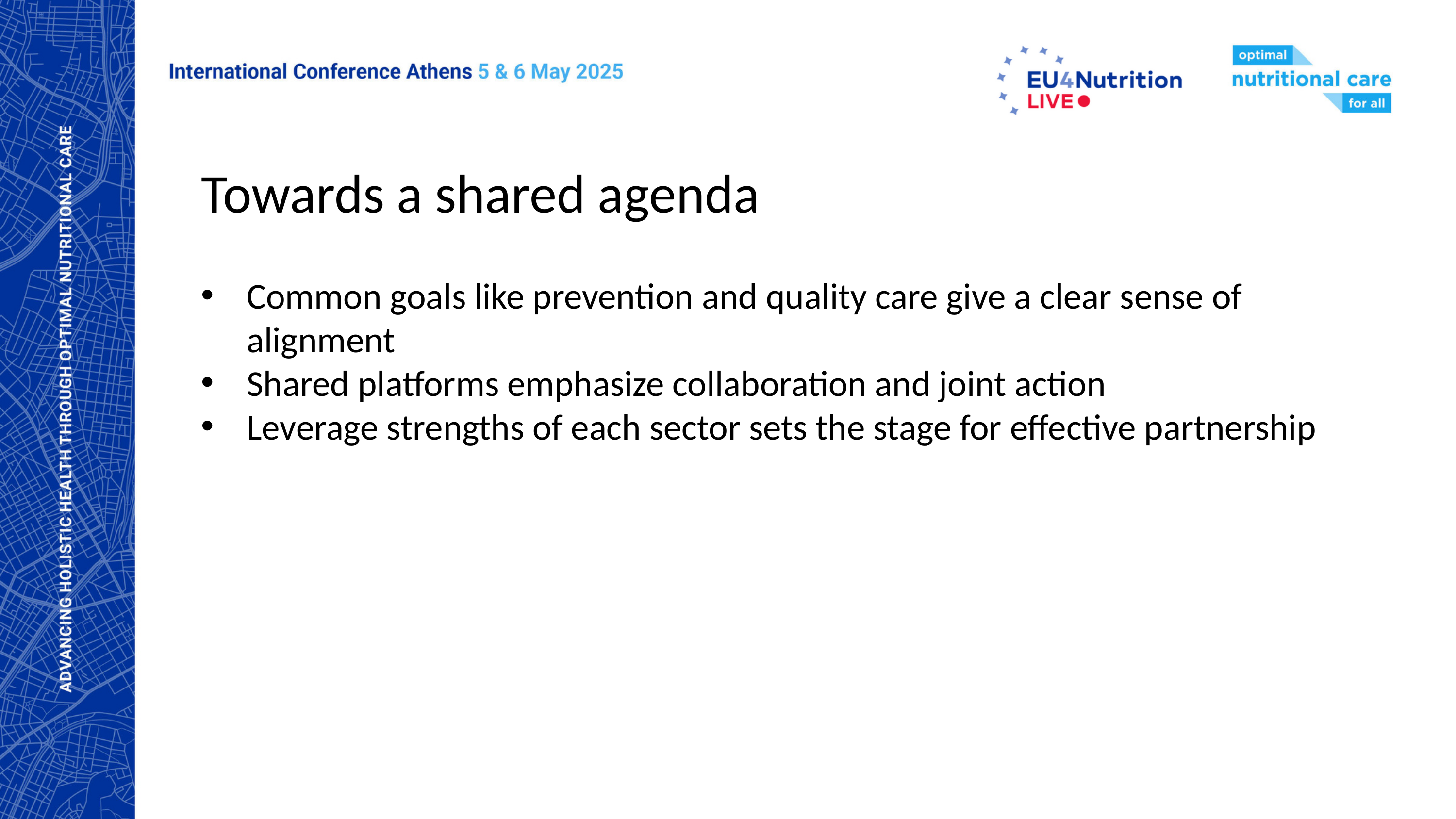

Towards a shared agenda

Common goals like prevention and quality care give a clear sense of alignment
Shared platforms emphasize collaboration and joint action
Leverage strengths of each sector sets the stage for effective partnership